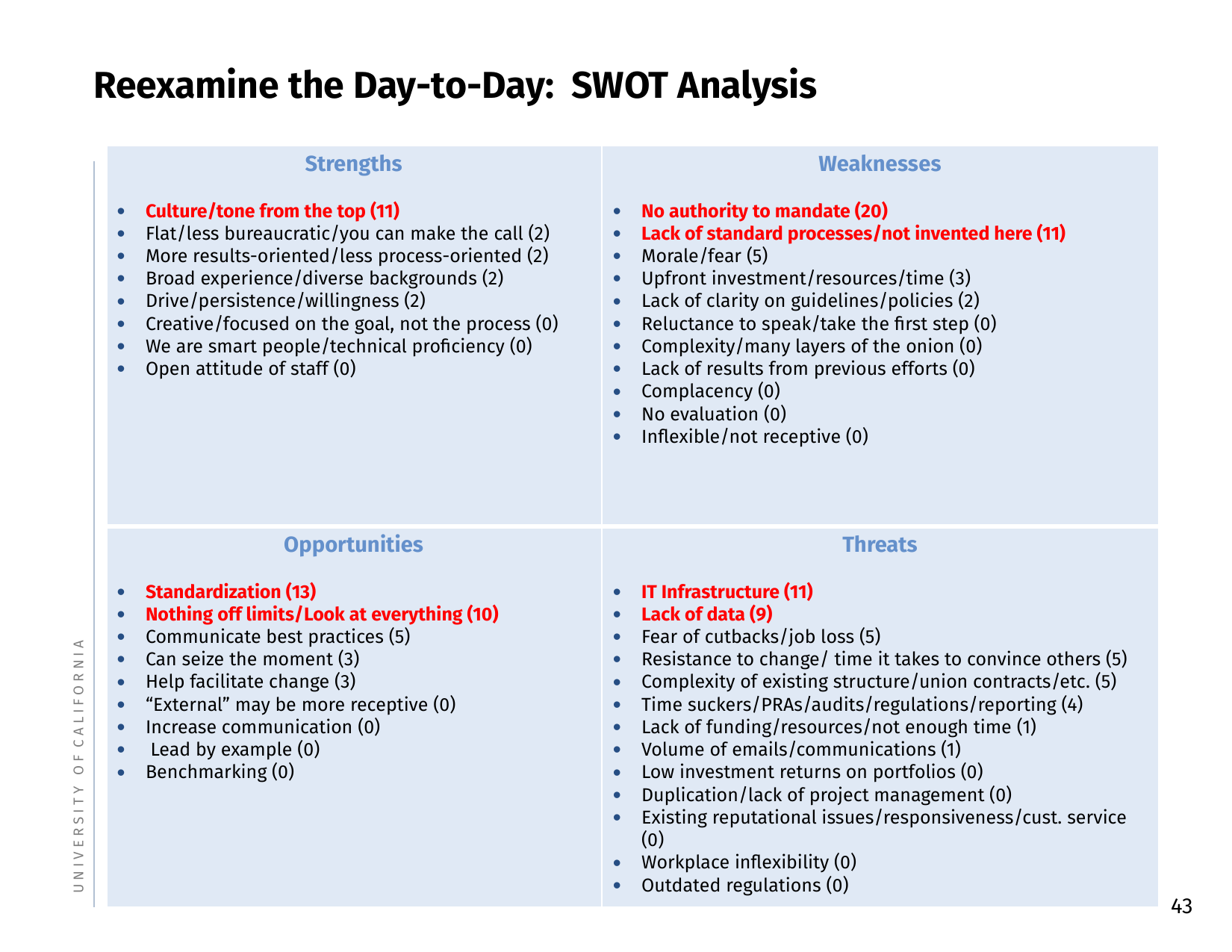

# Reexamine the Day-to-Day:  SWOT Analysis
| Strengths Culture/tone from the top (11) Flat/less bureaucratic/you can make the call (2) More results-oriented/less process-oriented (2) Broad experience/diverse backgrounds (2) Drive/persistence/willingness (2) Creative/focused on the goal, not the process (0) We are smart people/technical proficiency (0) Open attitude of staff (0) | Weaknesses No authority to mandate (20) Lack of standard processes/not invented here (11) Morale/fear (5) Upfront investment/resources/time (3) Lack of clarity on guidelines/policies (2) Reluctance to speak/take the first step (0) Complexity/many layers of the onion (0) Lack of results from previous efforts (0) Complacency (0) No evaluation (0) Inflexible/not receptive (0) |
| --- | --- |
| Opportunities Standardization (13) Nothing off limits/Look at everything (10) Communicate best practices (5) Can seize the moment (3) Help facilitate change (3) “External” may be more receptive (0) Increase communication (0) Lead by example (0) Benchmarking (0) | Threats IT Infrastructure (11) Lack of data (9) Fear of cutbacks/job loss (5) Resistance to change/ time it takes to convince others (5) Complexity of existing structure/union contracts/etc. (5) Time suckers/PRAs/audits/regulations/reporting (4) Lack of funding/resources/not enough time (1) Volume of emails/communications (1) Low investment returns on portfolios (0) Duplication/lack of project management (0) Existing reputational issues/responsiveness/cust. service (0) Workplace inflexibility (0) Outdated regulations (0) |